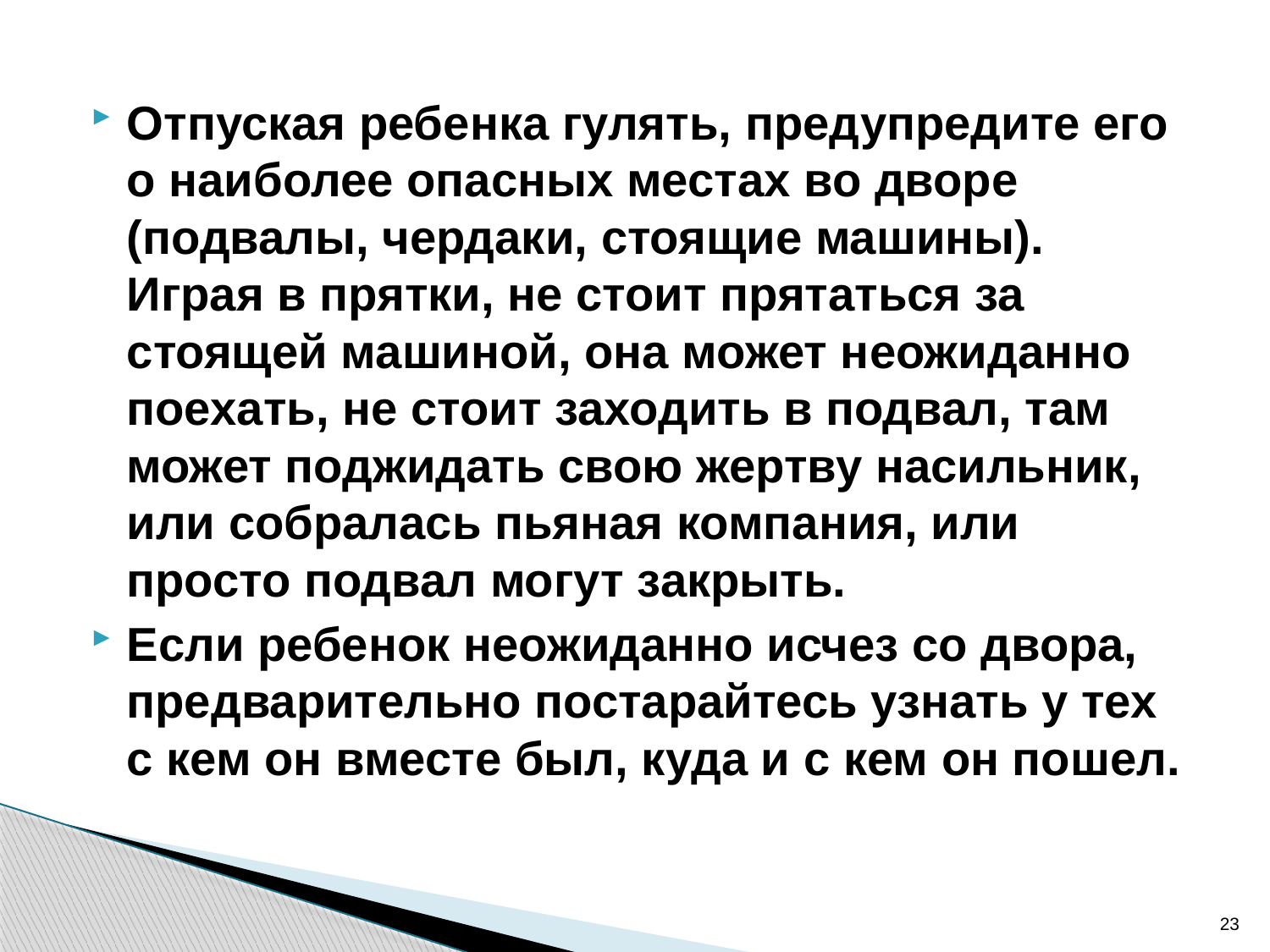

#
Отпуская ребенка гулять, предупредите его о наиболее опасных местах во дворе (подвалы, чердаки, стоящие машины). Играя в прятки, не стоит прятаться за стоящей машиной, она может неожиданно поехать, не стоит заходить в подвал, там может поджидать свою жертву насильник, или собралась пьяная компания, или просто подвал могут закрыть.
Если ребенок неожиданно исчез со двора, предварительно постарайтесь узнать у тех с кем он вместе был, куда и с кем он пошел.

23